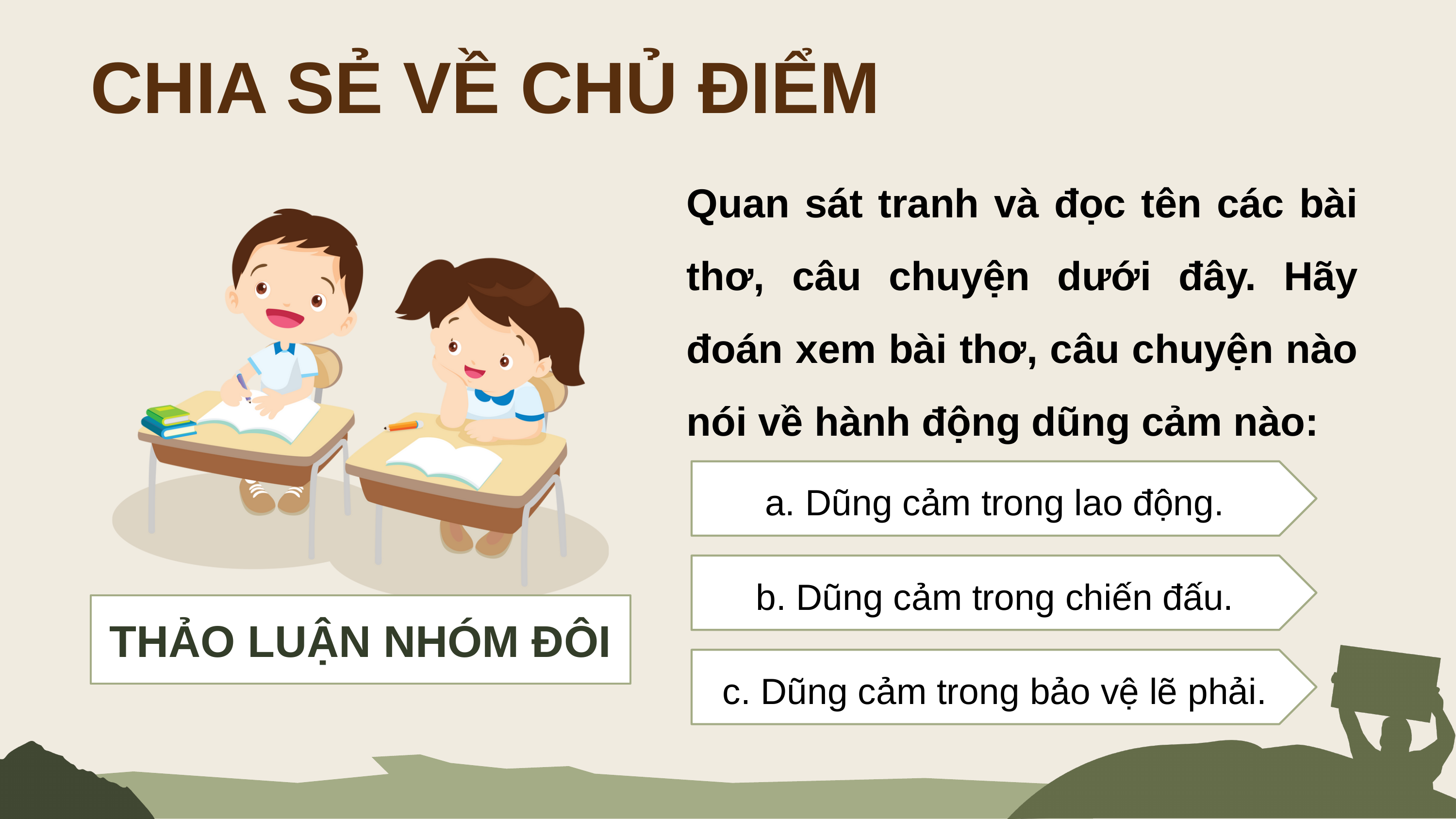

CHIA SẺ VỀ CHỦ ĐIỂM
Quan sát tranh và đọc tên các bài thơ, câu chuyện dưới đây. Hãy đoán xem bài thơ, câu chuyện nào nói về hành động dũng cảm nào:

THẢO LUẬN NHÓM ĐÔI
a. Dũng cảm trong lao động.
b. Dũng cảm trong chiến đấu.

c. Dũng cảm trong bảo vệ lẽ phải.